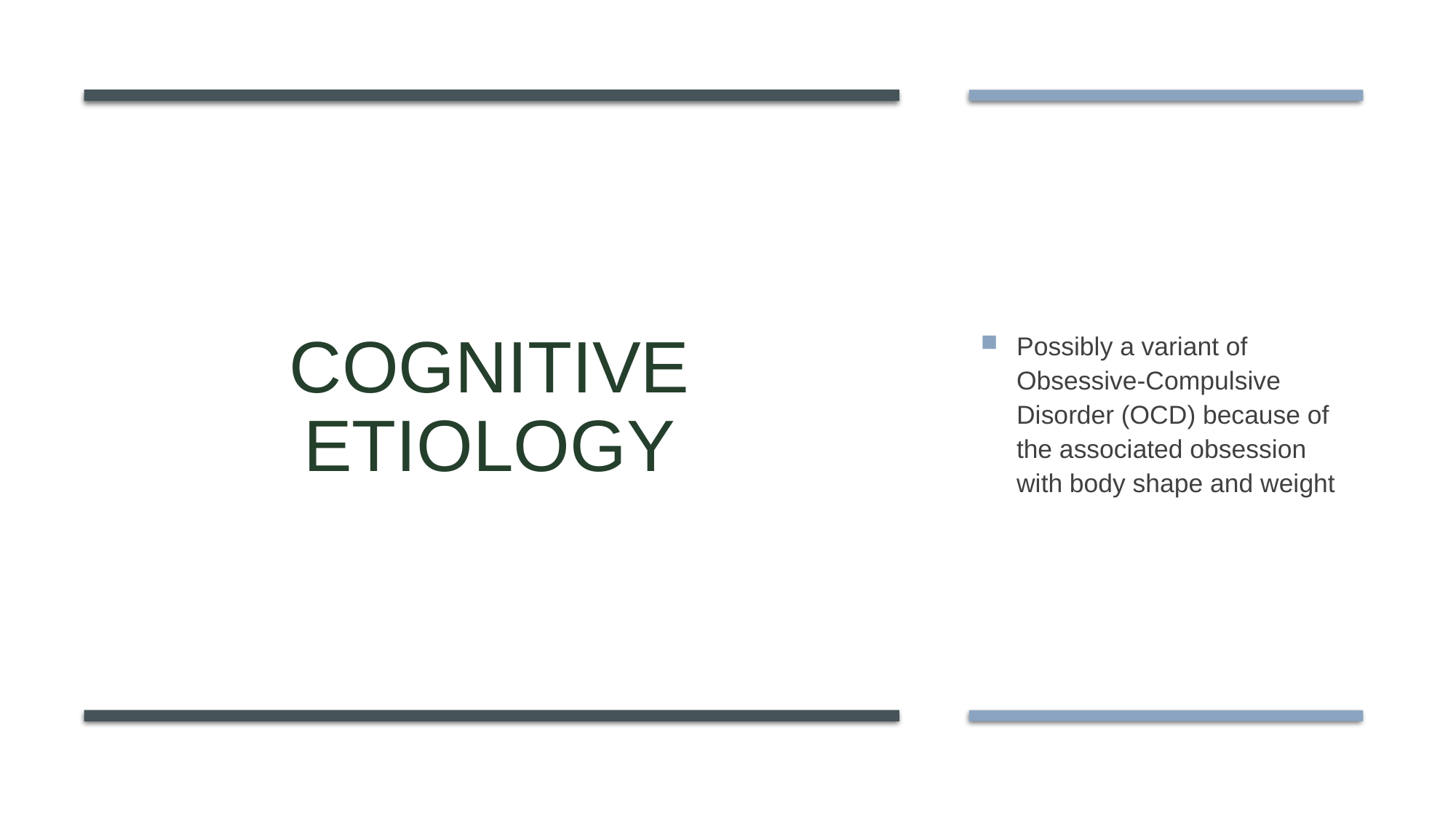

# Cognitive Etiology
Possibly a variant of Obsessive-Compulsive Disorder (OCD) because of the associated obsession with body shape and weight